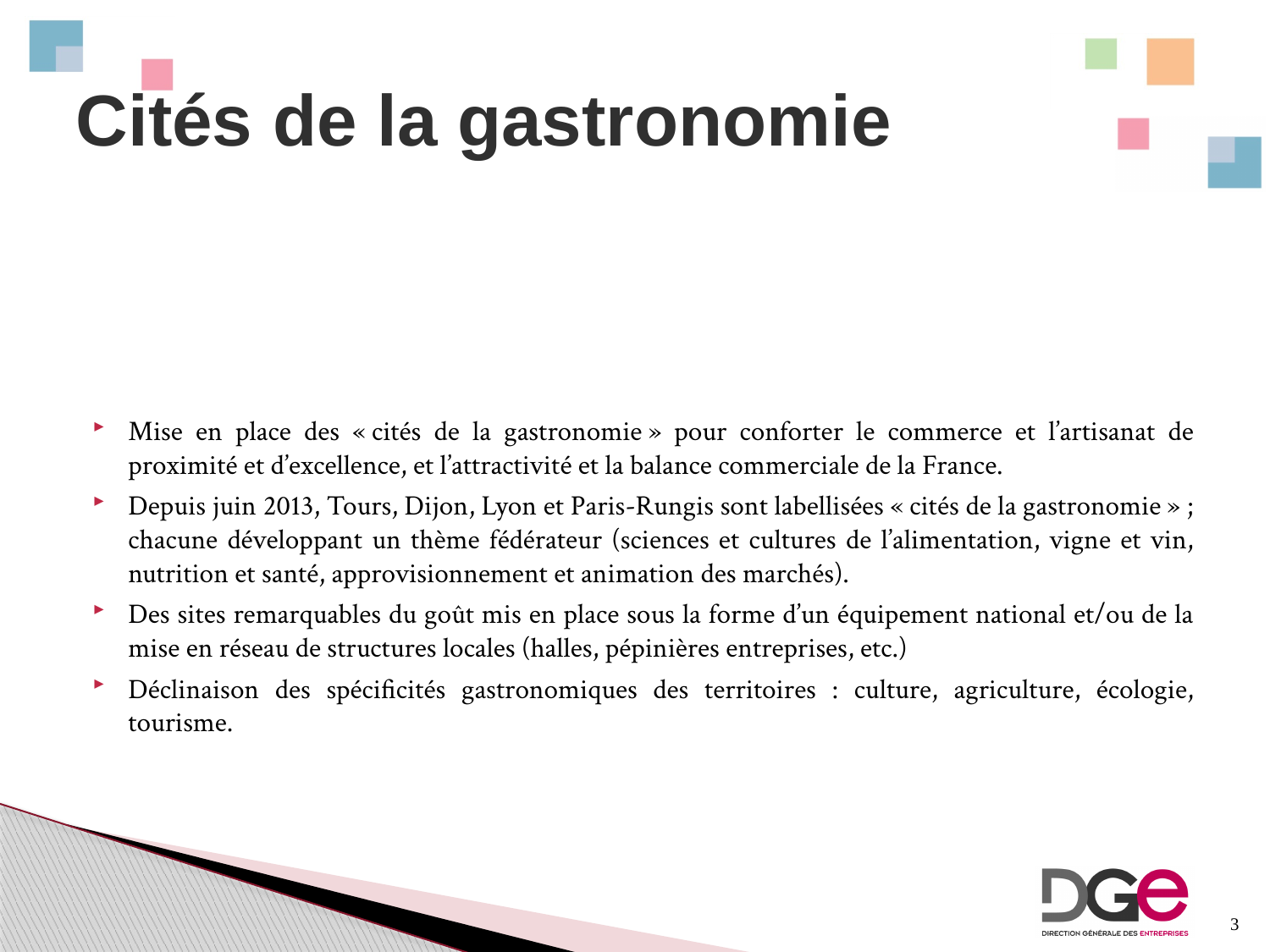

# Cités de la gastronomie
Mise en place des « cités de la gastronomie » pour conforter le commerce et l’artisanat de proximité et d’excellence, et l’attractivité et la balance commerciale de la France.
Depuis juin 2013, Tours, Dijon, Lyon et Paris-Rungis sont labellisées « cités de la gastronomie » ; chacune développant un thème fédérateur (sciences et cultures de l’alimentation, vigne et vin, nutrition et santé, approvisionnement et animation des marchés).
Des sites remarquables du goût mis en place sous la forme d’un équipement national et/ou de la mise en réseau de structures locales (halles, pépinières entreprises, etc.)
Déclinaison des spécificités gastronomiques des territoires : culture, agriculture, écologie, tourisme.

3